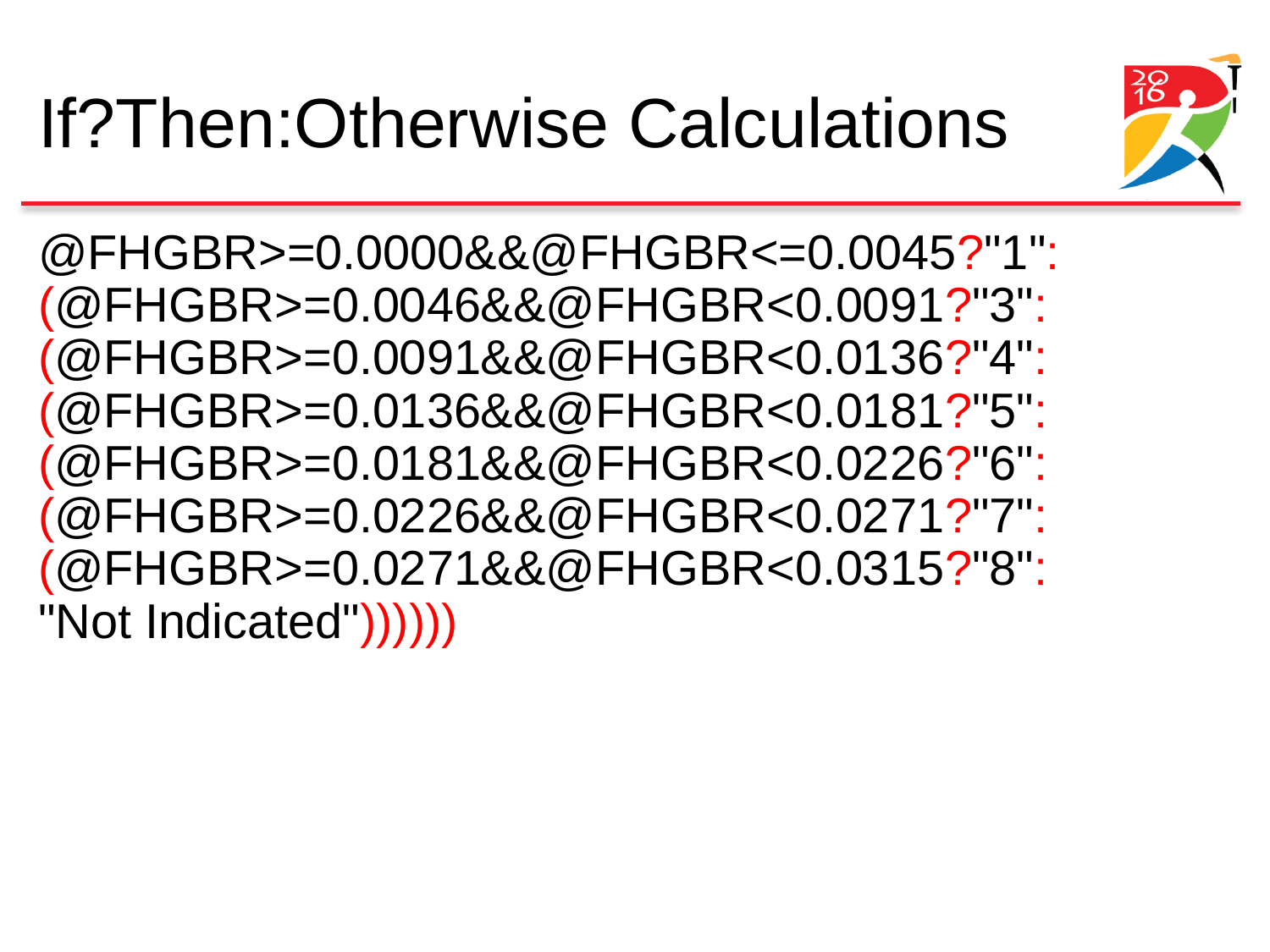

# If?Then:Otherwise Calculations
@FHGBR>=0.0000&&@FHGBR<=0.0045?"1":
(@FHGBR>=0.0046&&@FHGBR<0.0091?"3":
(@FHGBR>=0.0091&&@FHGBR<0.0136?"4":
(@FHGBR>=0.0136&&@FHGBR<0.0181?"5":
(@FHGBR>=0.0181&&@FHGBR<0.0226?"6":
(@FHGBR>=0.0226&&@FHGBR<0.0271?"7":
(@FHGBR>=0.0271&&@FHGBR<0.0315?"8":
"Not Indicated"))))))